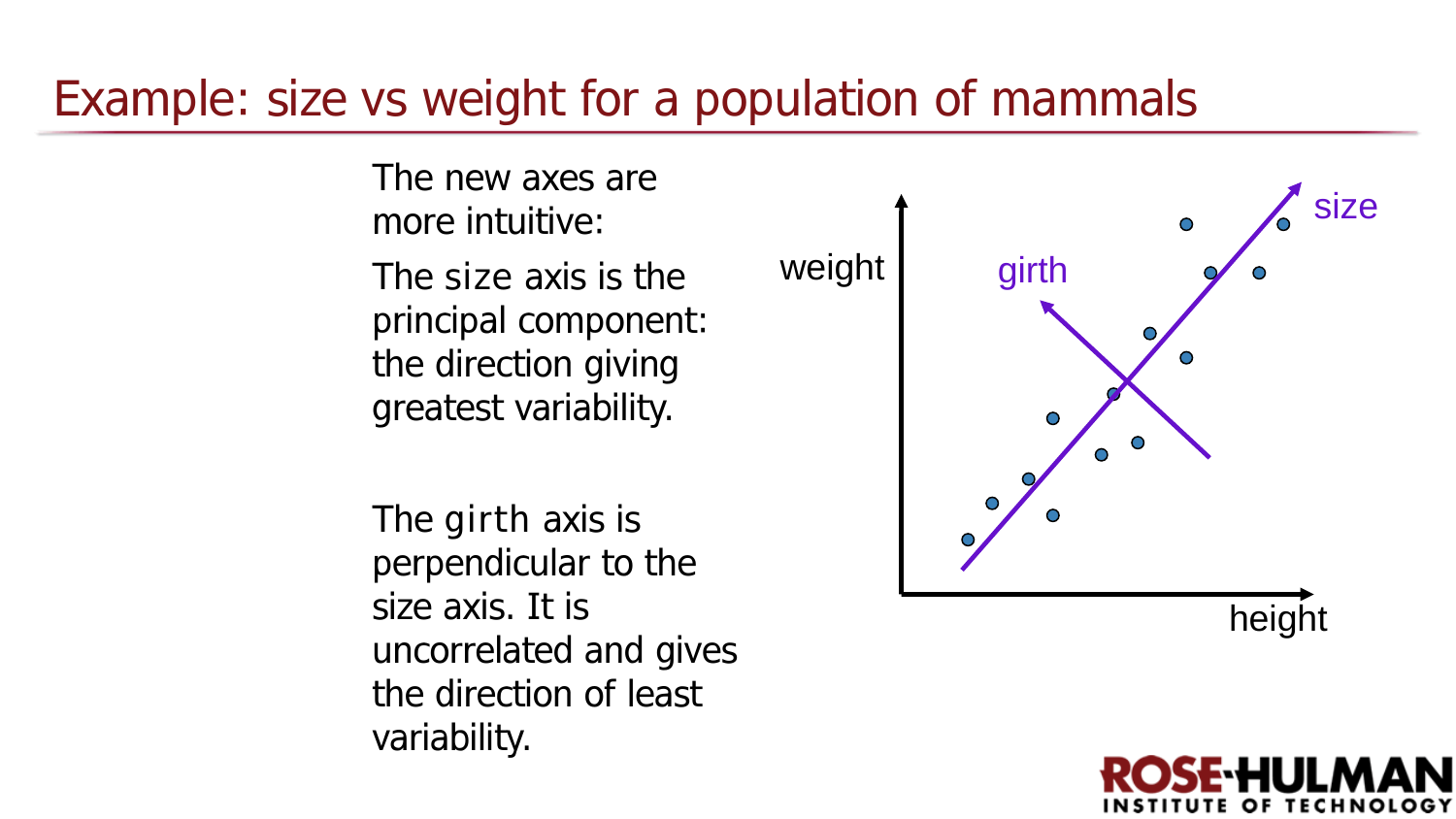

# Example: size vs weight for a population of mammals
The new axes are more intuitive:
The size axis is the principal component: the direction giving greatest variability.

The girth axis is perpendicular to the size axis. It is uncorrelated and gives the direction of least variability.

size

girth

weight

height